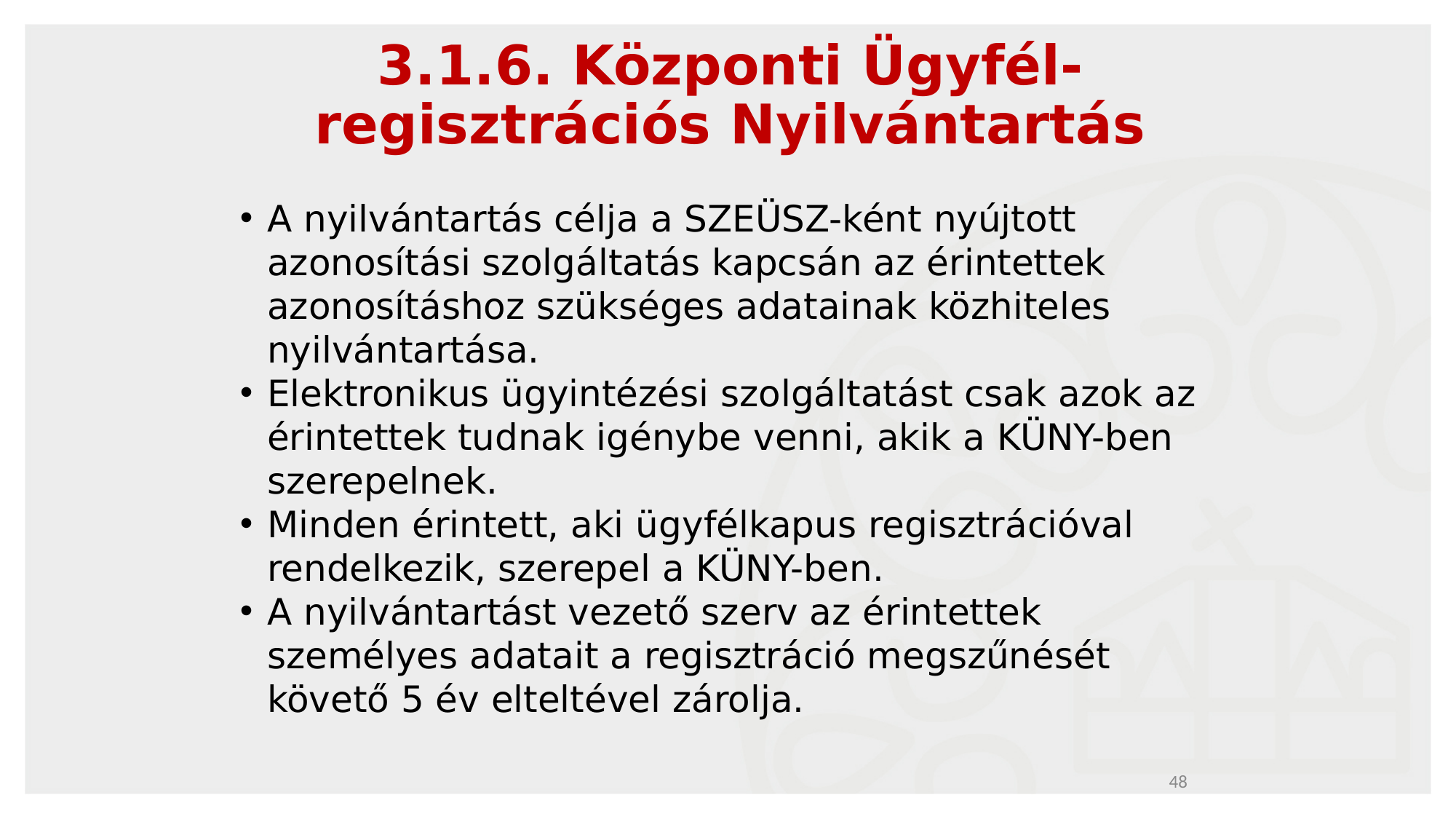

# 3.1.6. Központi Ügyfél-regisztrációs Nyilvántartás
A nyilvántartás célja a SZEÜSZ-ként nyújtott azonosítási szolgáltatás kapcsán az érintettek azonosításhoz szükséges adatainak közhiteles nyilvántartása.
Elektronikus ügyintézési szolgáltatást csak azok az érintettek tudnak igénybe venni, akik a KÜNY-ben szerepelnek.
Minden érintett, aki ügyfélkapus regisztrációval rendelkezik, szerepel a KÜNY-ben.
A nyilvántartást vezető szerv az érintettek személyes adatait a regisztráció megszűnését követő 5 év elteltével zárolja.

48